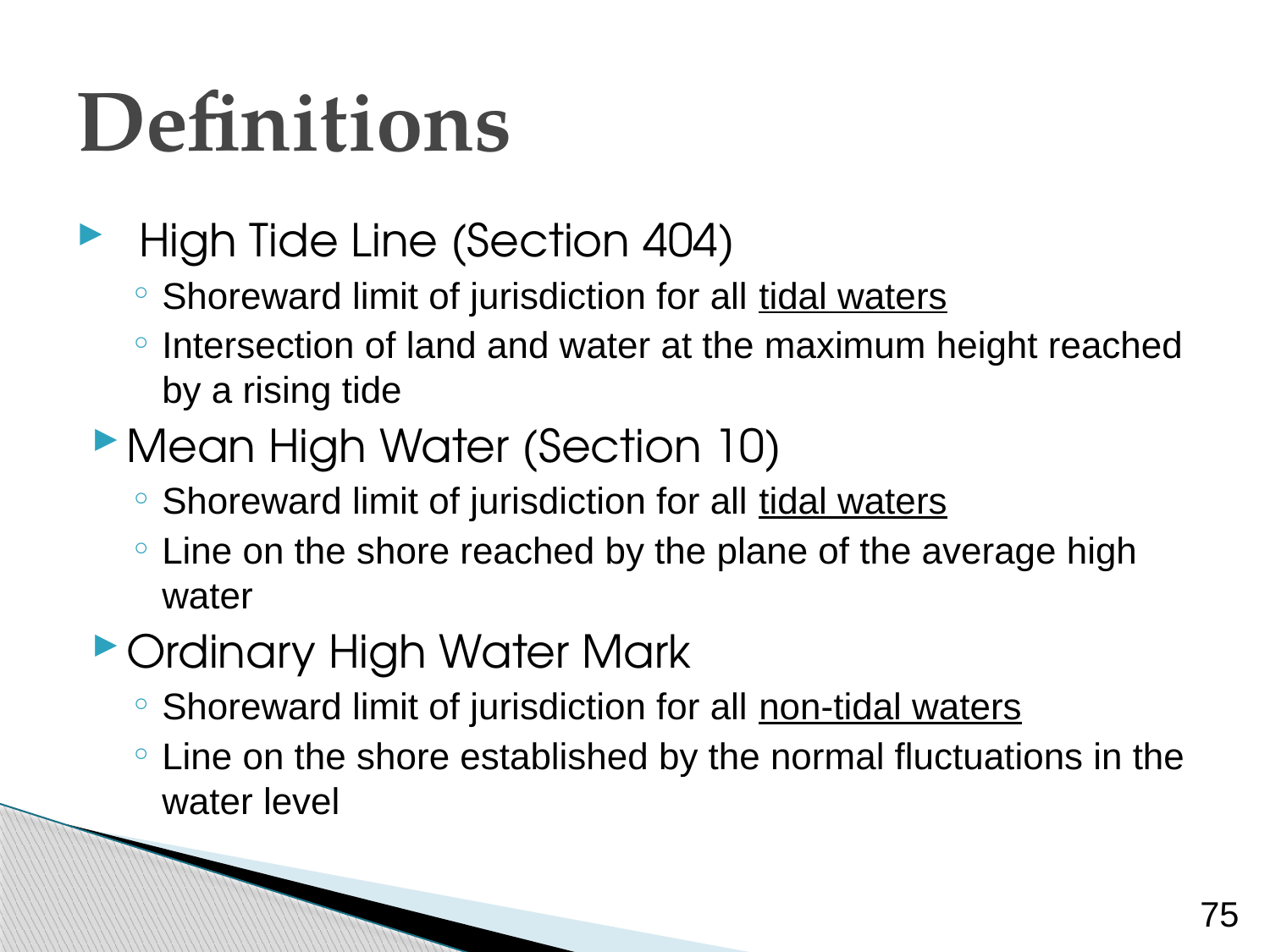

# Definitions
High Tide Line (Section 404)
Shoreward limit of jurisdiction for all tidal waters
Intersection of land and water at the maximum height reached by a rising tide
Mean High Water (Section 10)
Shoreward limit of jurisdiction for all tidal waters
Line on the shore reached by the plane of the average high water
Ordinary High Water Mark
Shoreward limit of jurisdiction for all non-tidal waters
Line on the shore established by the normal fluctuations in the water level
75